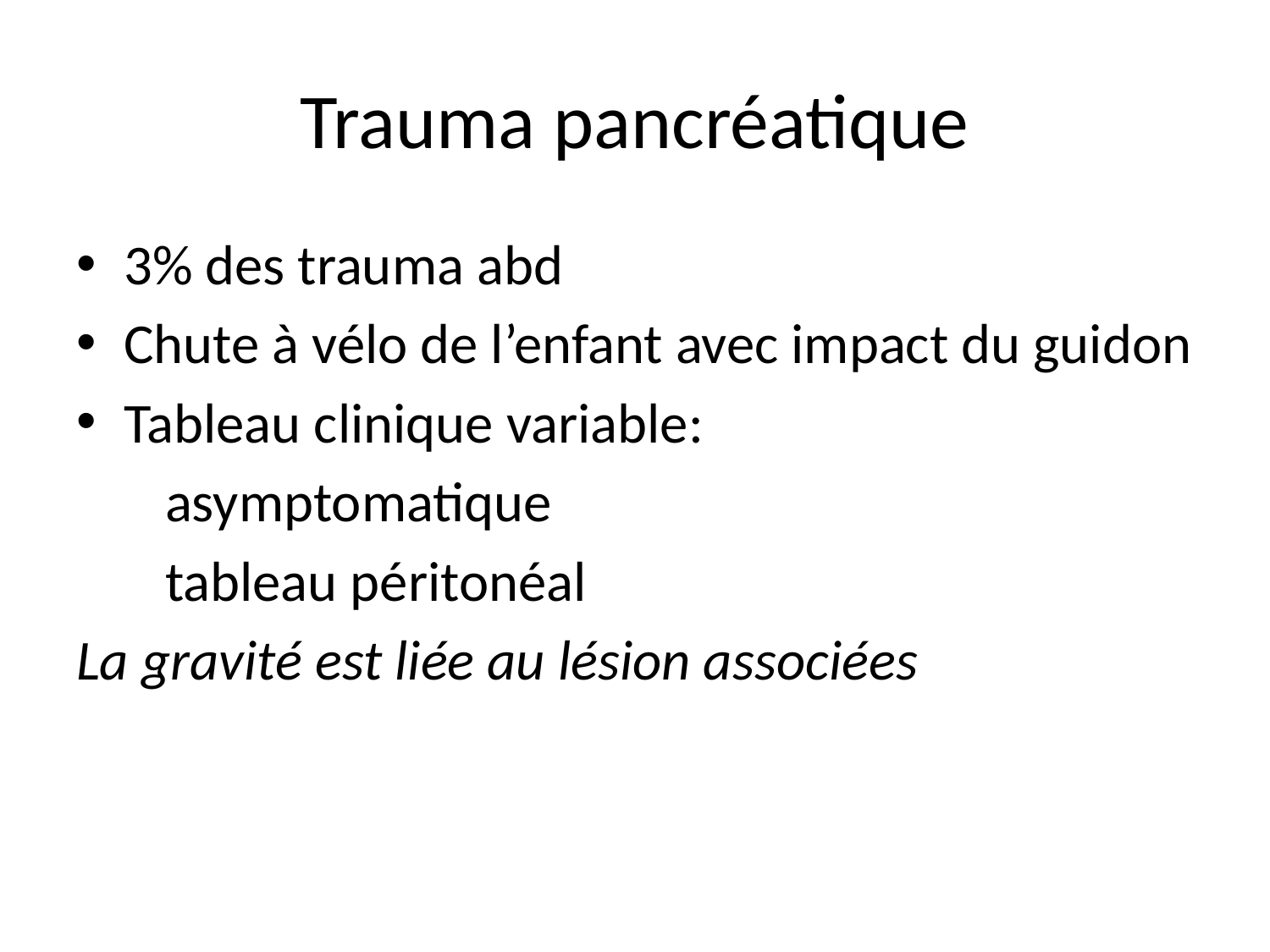

# Trauma pancréatique
3% des trauma abd
Chute à vélo de l’enfant avec impact du guidon
Tableau clinique variable:
       asymptomatique
       tableau péritonéal
La gravité est liée au lésion associées